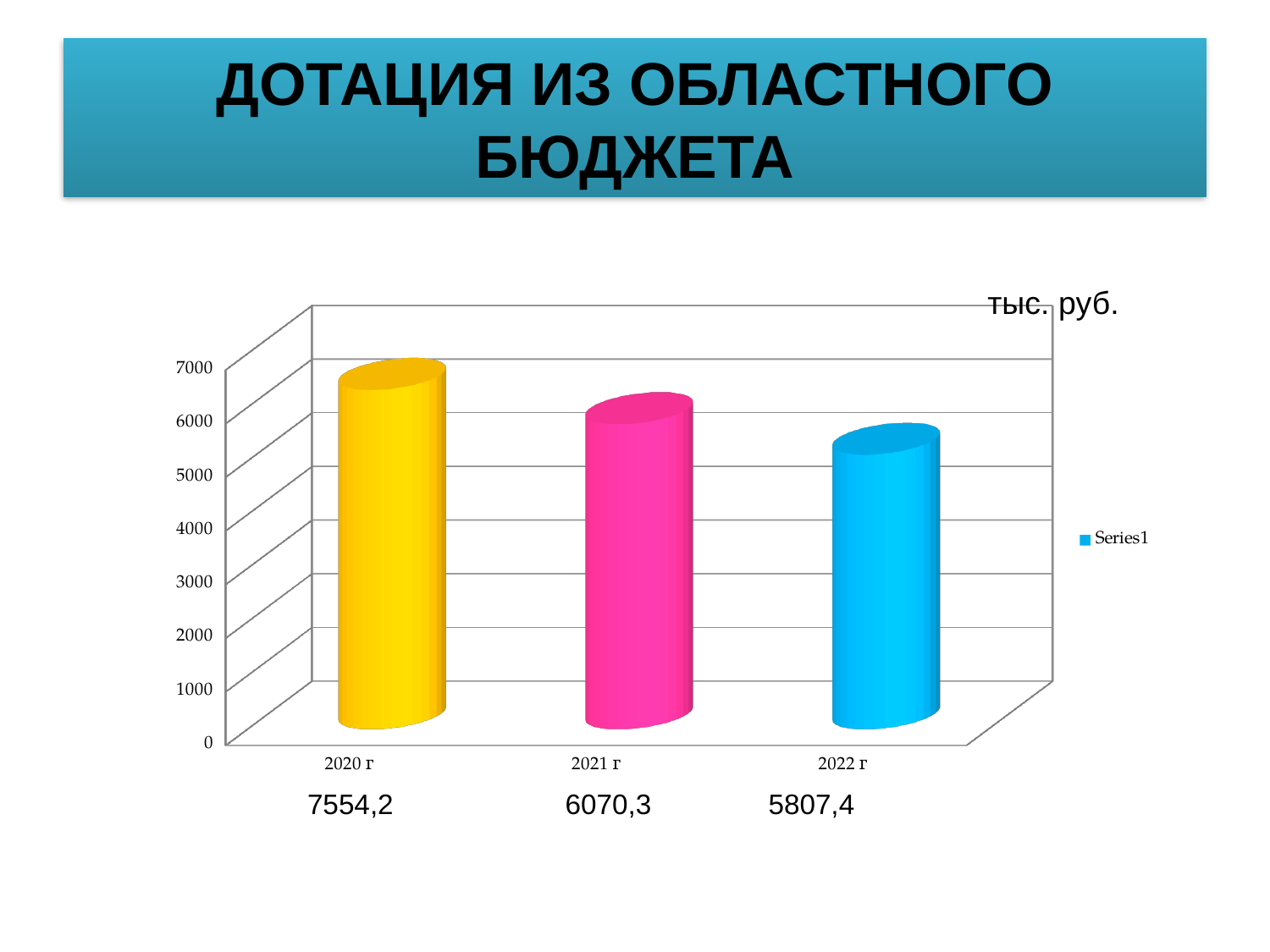

# ДОТАЦИЯ ИЗ ОБЛАСТНОГО БЮДЖЕТА
тыс. руб.

[unsupported chart]

[unsupported chart]

7554,2                      6070,3               5807,4